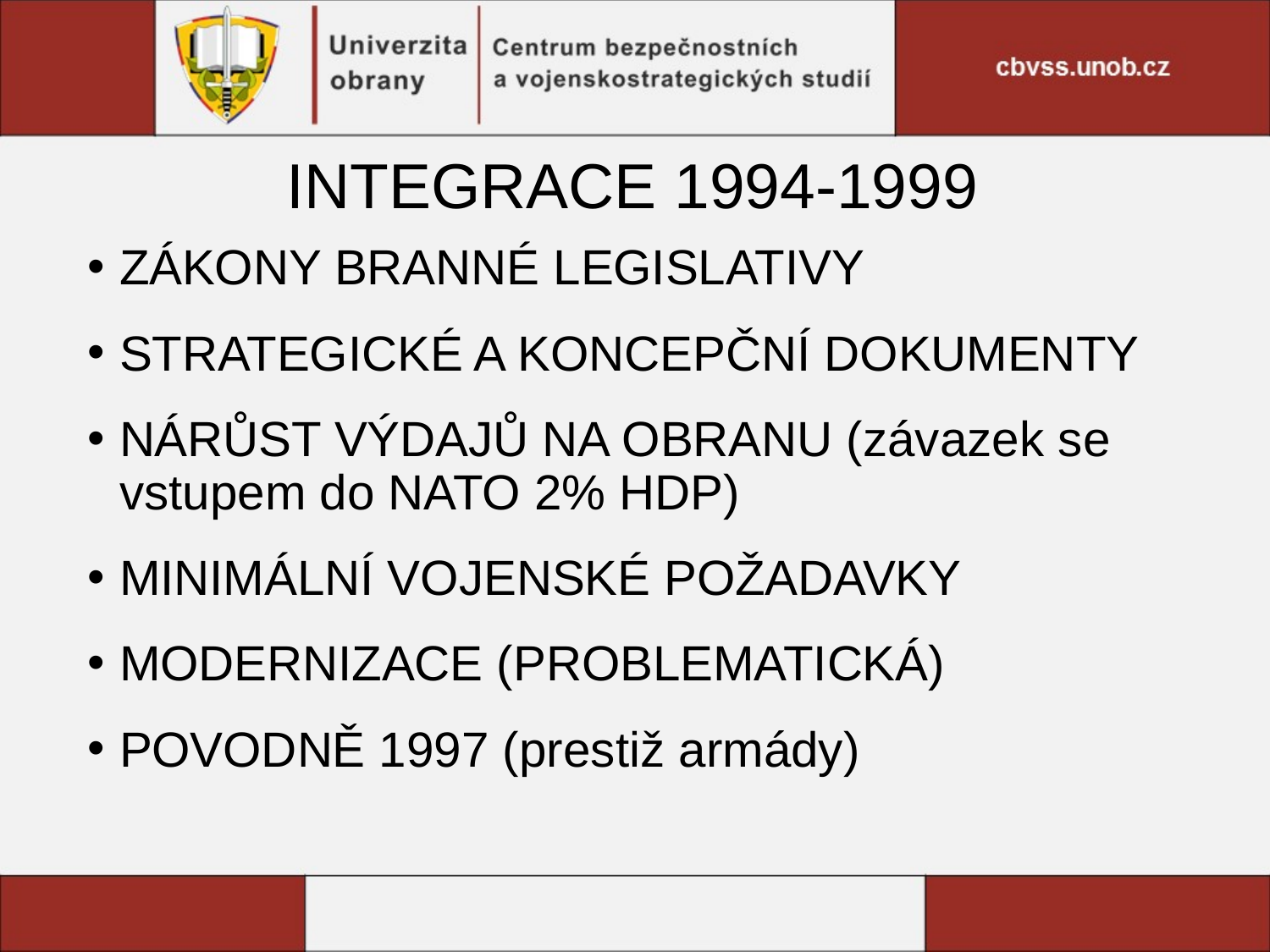

# INTEGRACE 1994-1999
ZÁKONY BRANNÉ LEGISLATIVY
STRATEGICKÉ A KONCEPČNÍ DOKUMENTY
NÁRŮST VÝDAJŮ NA OBRANU (závazek se vstupem do NATO 2% HDP)
MINIMÁLNÍ VOJENSKÉ POŽADAVKY
MODERNIZACE (PROBLEMATICKÁ)
POVODNĚ 1997 (prestiž armády)